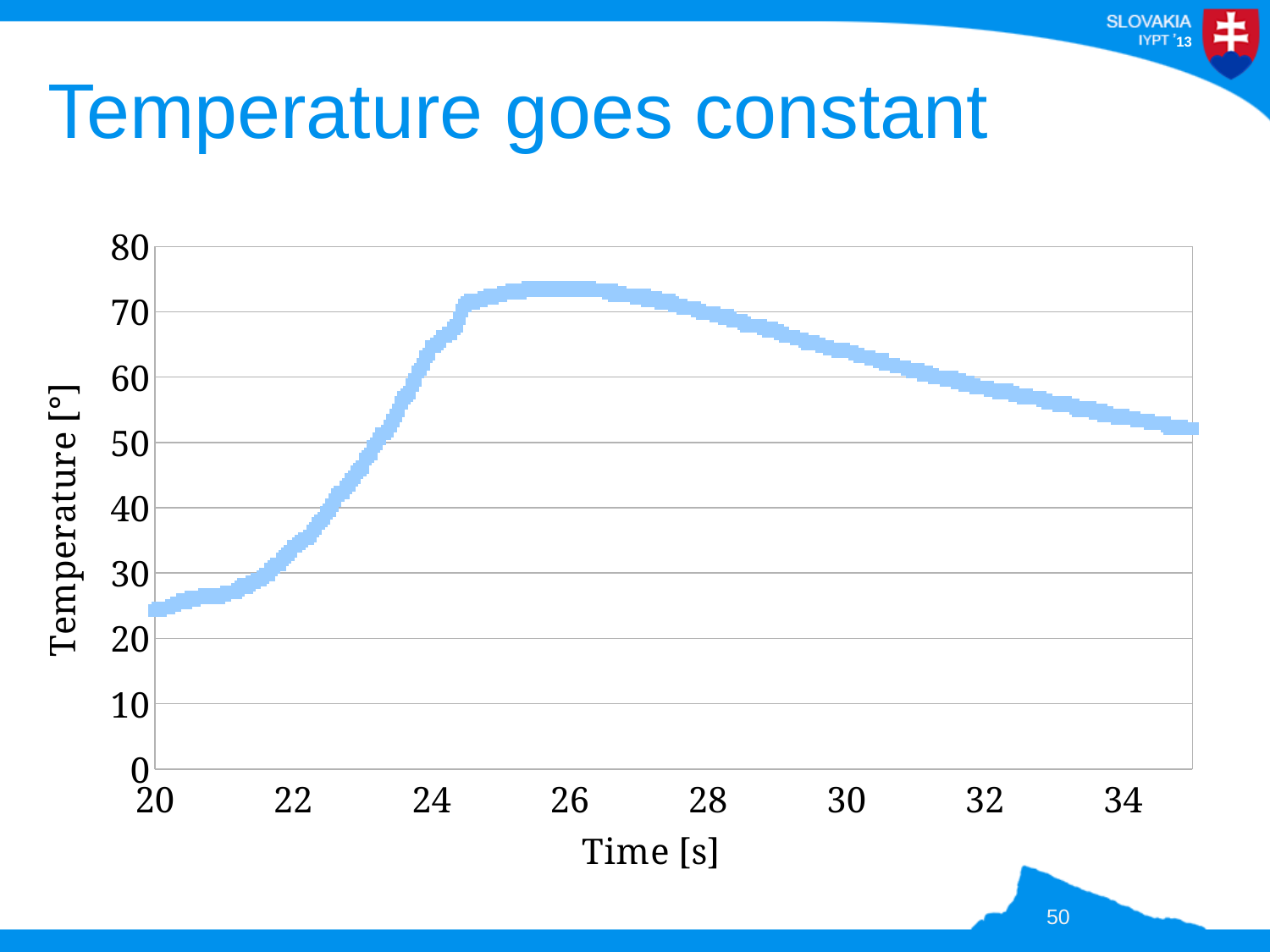

# Temperature goes constant

### Chart

| Category |  |
|---|---|
50